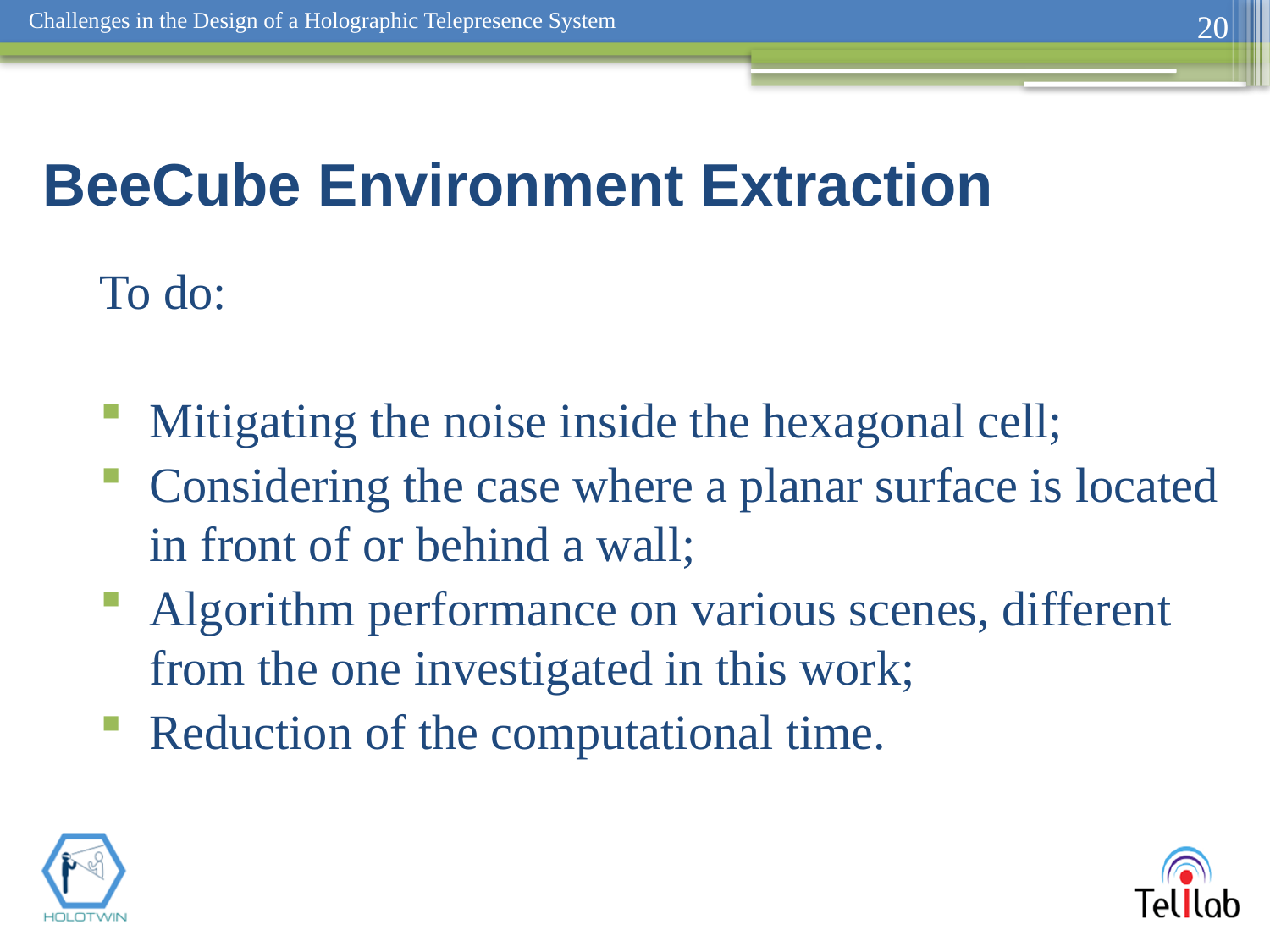

20
# BeeCube Environment Extraction
To do:

Mitigating the noise inside the hexagonal cell;
Considering the case where a planar surface is located in front of or behind a wall;
Algorithm performance on various scenes, different from the one investigated in this work;
Reduction of the computational time.